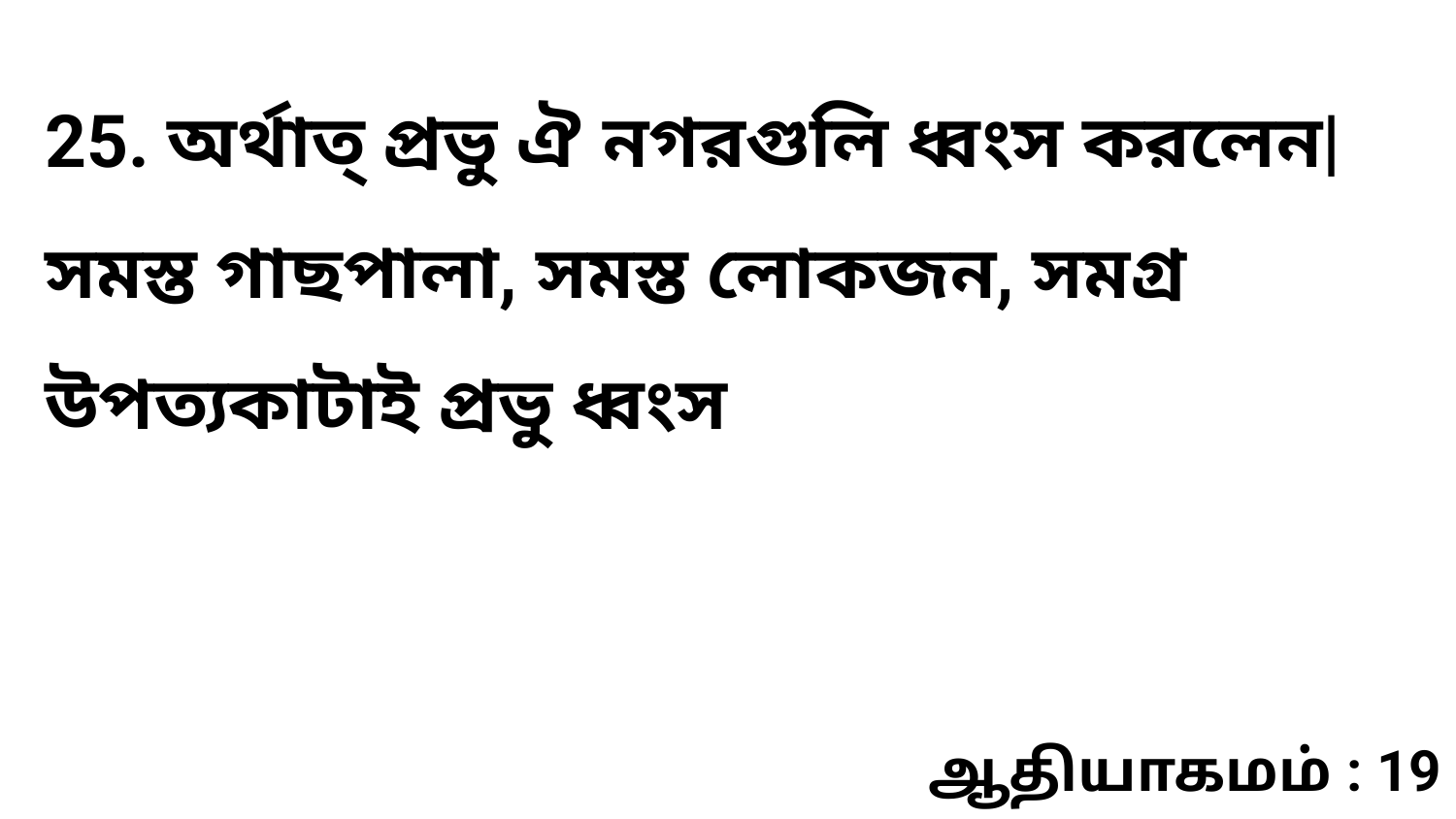

25. অর্থাত্‌ প্রভু ঐ নগরগুলি ধ্বংস করলেন| সমস্ত গাছপালা, সমস্ত লোকজন, সমগ্র উপত্যকাটাই প্রভু ধ্বংস
ஆதியாகமம் : 19